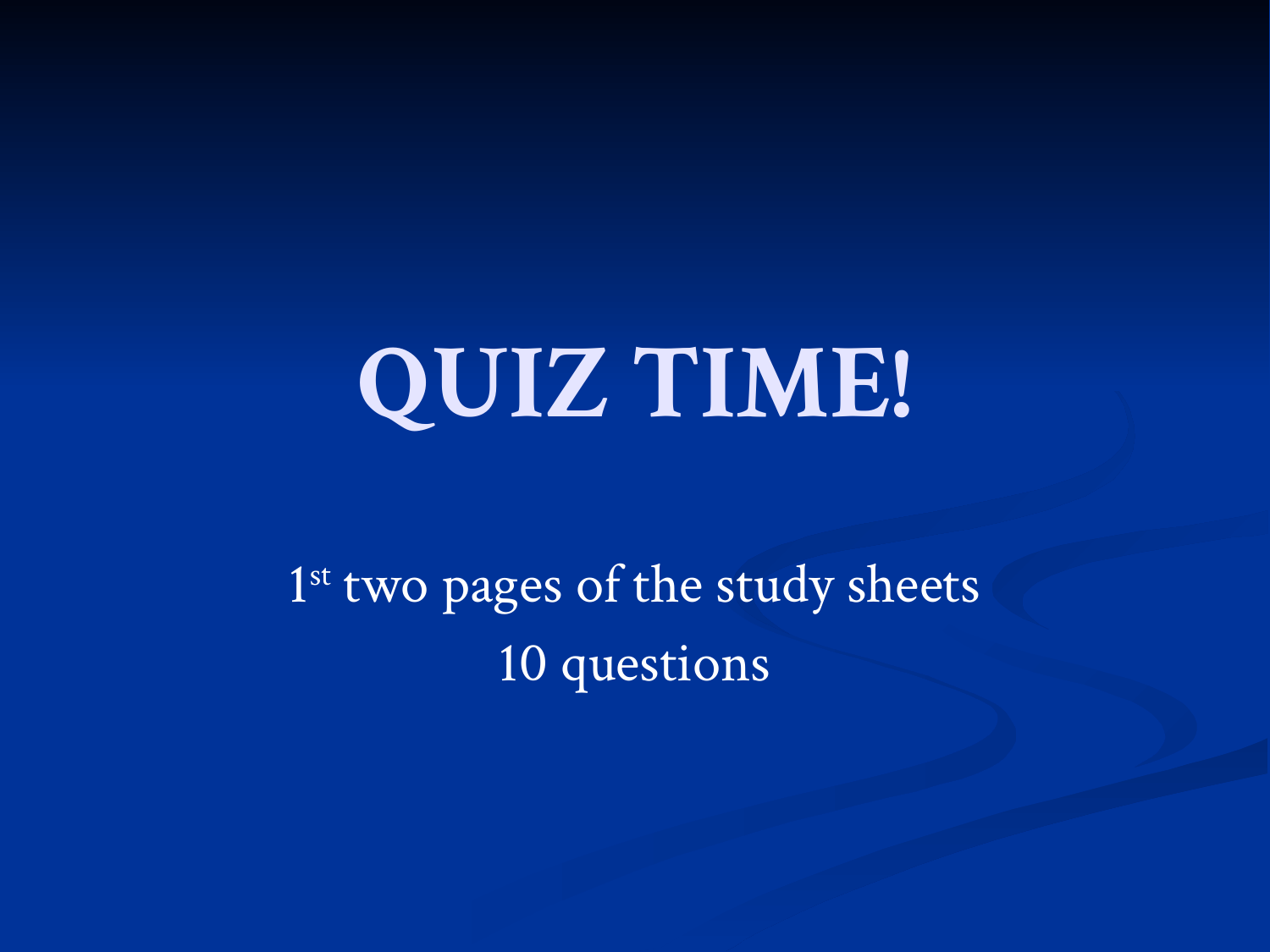

# QUIZ TIME!
1st two pages of the study sheets
10 questions